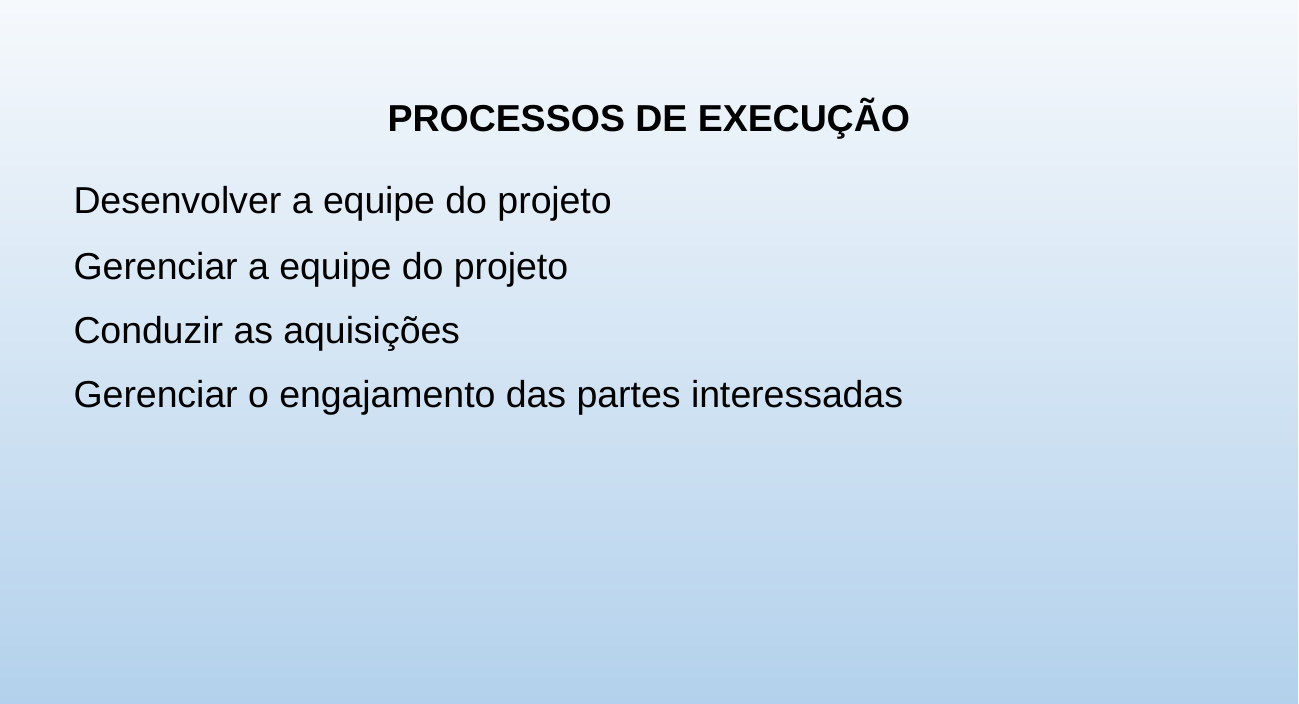

PROCESSOS DE EXECUÇÃO
Desenvolver a equipe do projeto
Gerenciar a equipe do projeto
Conduzir as aquisições
Gerenciar o engajamento das partes interessadas